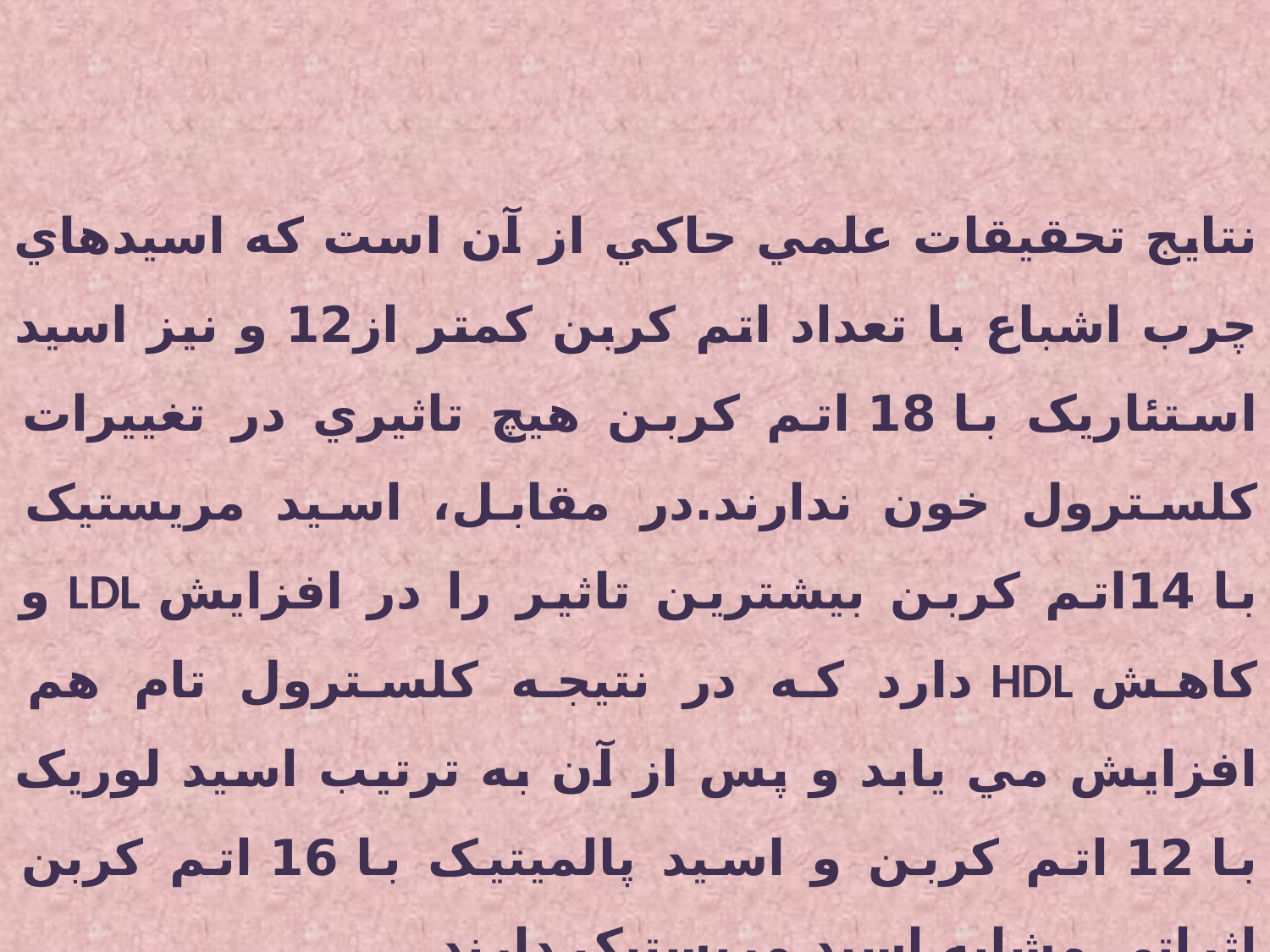

نتايج تحقيقات علمي حاکي از آن است که اسيدهاي چرب اشباع با تعداد اتم کربن کمتر از12 و نيز اسيد استئاريک با 18 اتم کربن هيچ تاثيري در تغييرات کلسترول خون ندارند.در مقابل، اسيد مريستيک با 14اتم کربن بيشترين تاثير را در افزايش LDL و کاهش HDL دارد که در نتيجه کلسترول تام هم افزايش مي يابد و پس از آن به ترتيب اسيد لوريک با 12 اتم کربن و اسيد پالميتيک با 16 اتم کربن اثراتي مشابه اسيد مريستيک دارند.